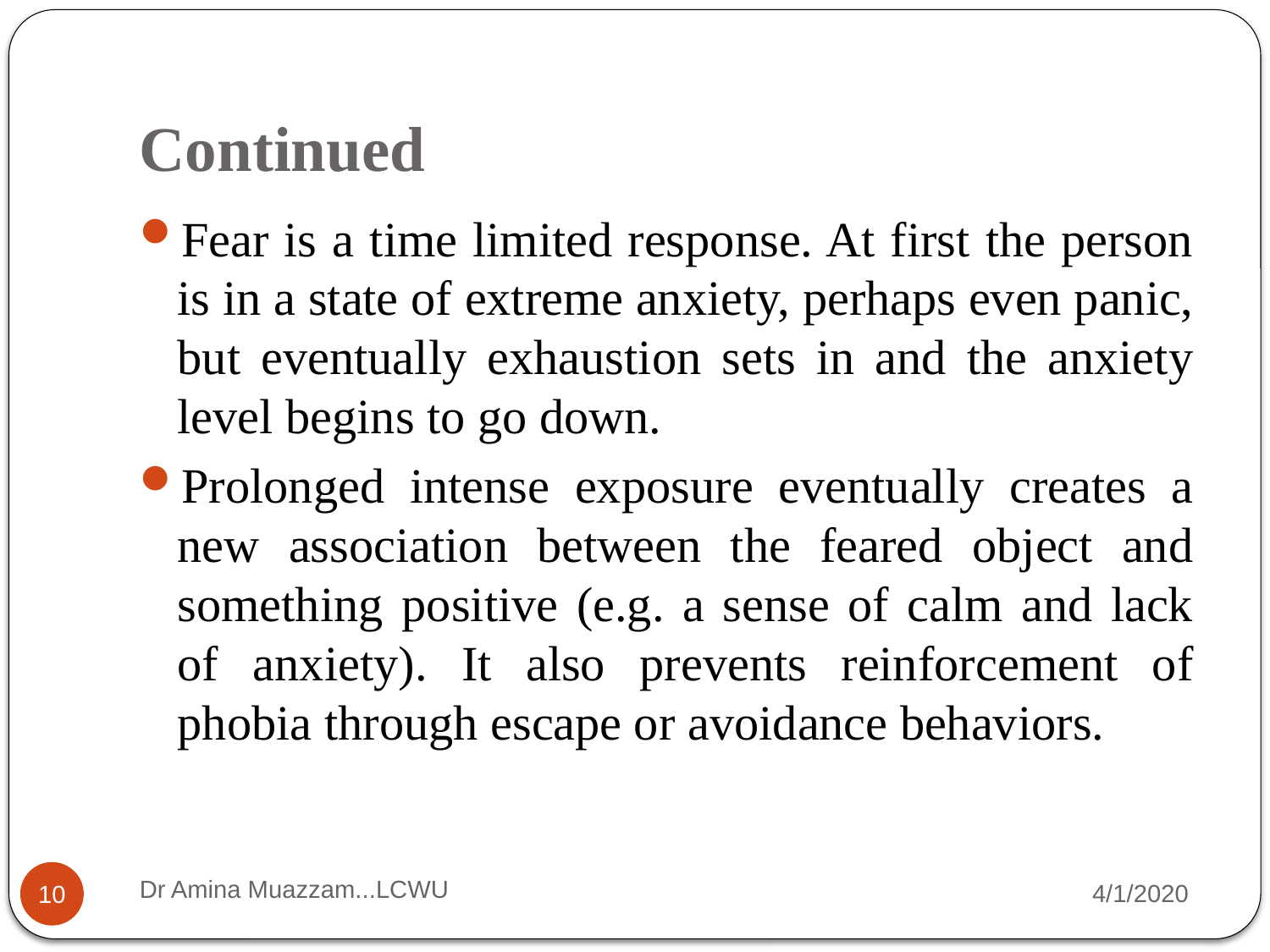

# Continued
Fear is a time limited response. At first the person is in a state of extreme anxiety, perhaps even panic, but eventually exhaustion sets in and the anxiety level begins to go down.
Prolonged intense exposure eventually creates a new association between the feared object and something positive (e.g. a sense of calm and lack of anxiety). It also prevents reinforcement of phobia through escape or avoidance behaviors.
Dr Amina Muazzam...LCWU
4/1/2020
10